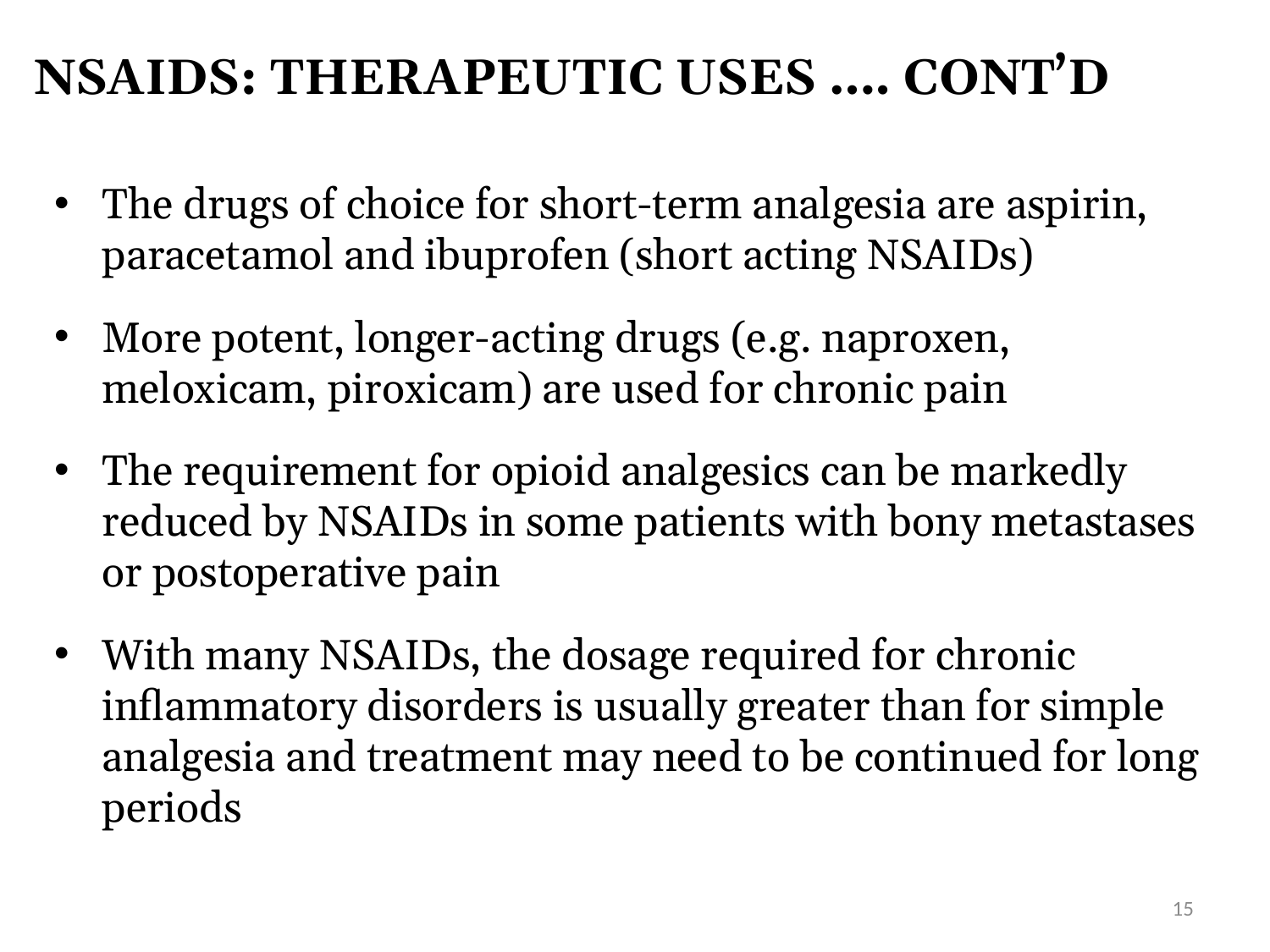

# NSAIDS: Therapeutic uses …. CONT’D
The drugs of choice for short-term analgesia are aspirin, paracetamol and ibuprofen (short acting NSAIDs)
More potent, longer-acting drugs (e.g. naproxen, meloxicam, piroxicam) are used for chronic pain
The requirement for opioid analgesics can be markedly reduced by NSAIDs in some patients with bony metastases or postoperative pain
With many NSAIDs, the dosage required for chronic inflammatory disorders is usually greater than for simple analgesia and treatment may need to be continued for long periods

15